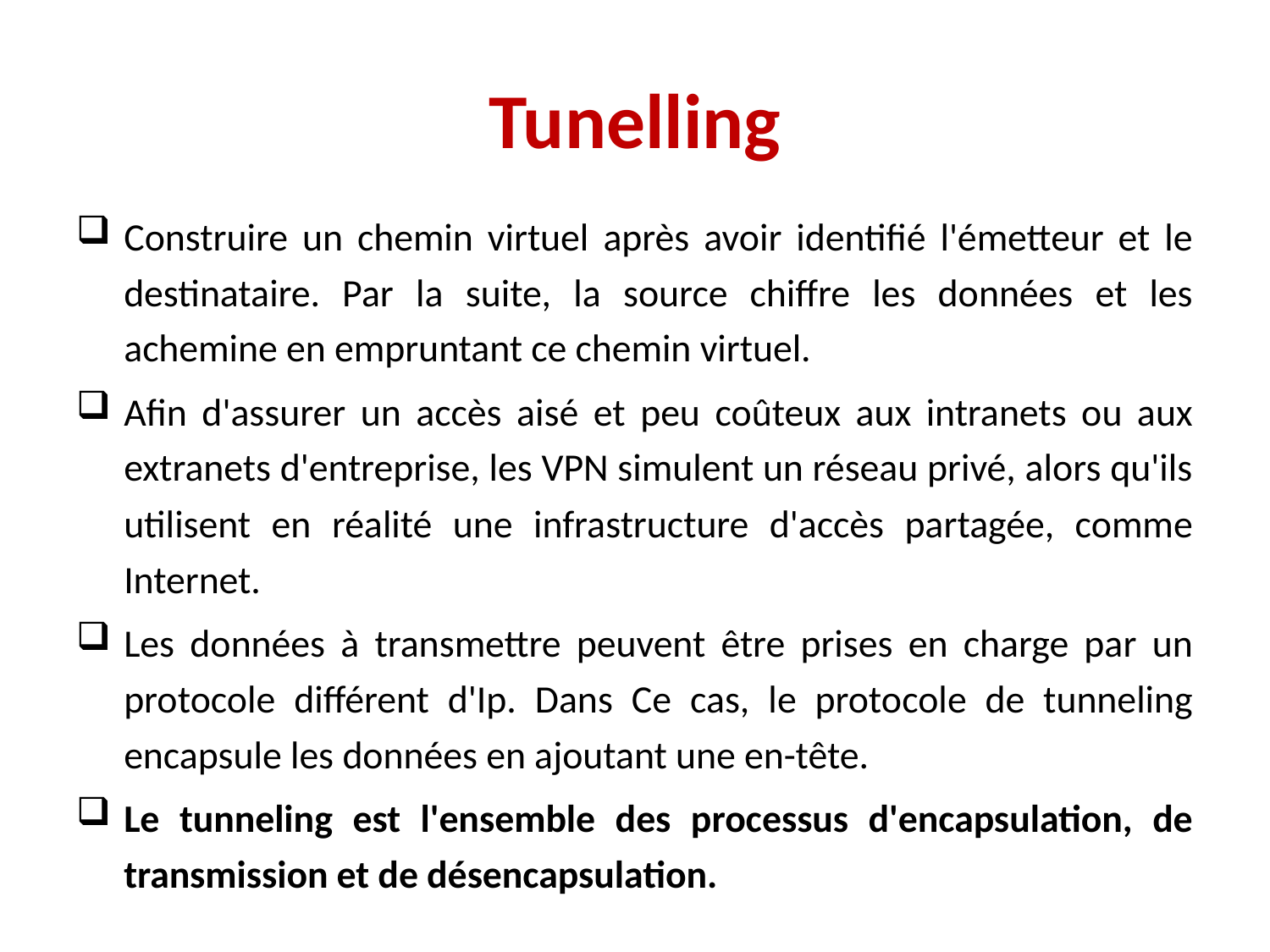

# Tunelling
Construire un chemin virtuel après avoir identifié l'émetteur et le destinataire. Par la suite, la source chiffre les données et les achemine en empruntant ce chemin virtuel.
Afin d'assurer un accès aisé et peu coûteux aux intranets ou aux extranets d'entreprise, les VPN simulent un réseau privé, alors qu'ils utilisent en réalité une infrastructure d'accès partagée, comme Internet.
Les données à transmettre peuvent être prises en charge par un protocole différent d'Ip. Dans Ce cas, le protocole de tunneling encapsule les données en ajoutant une en-tête.
Le tunneling est l'ensemble des processus d'encapsulation, de transmission et de désencapsulation.